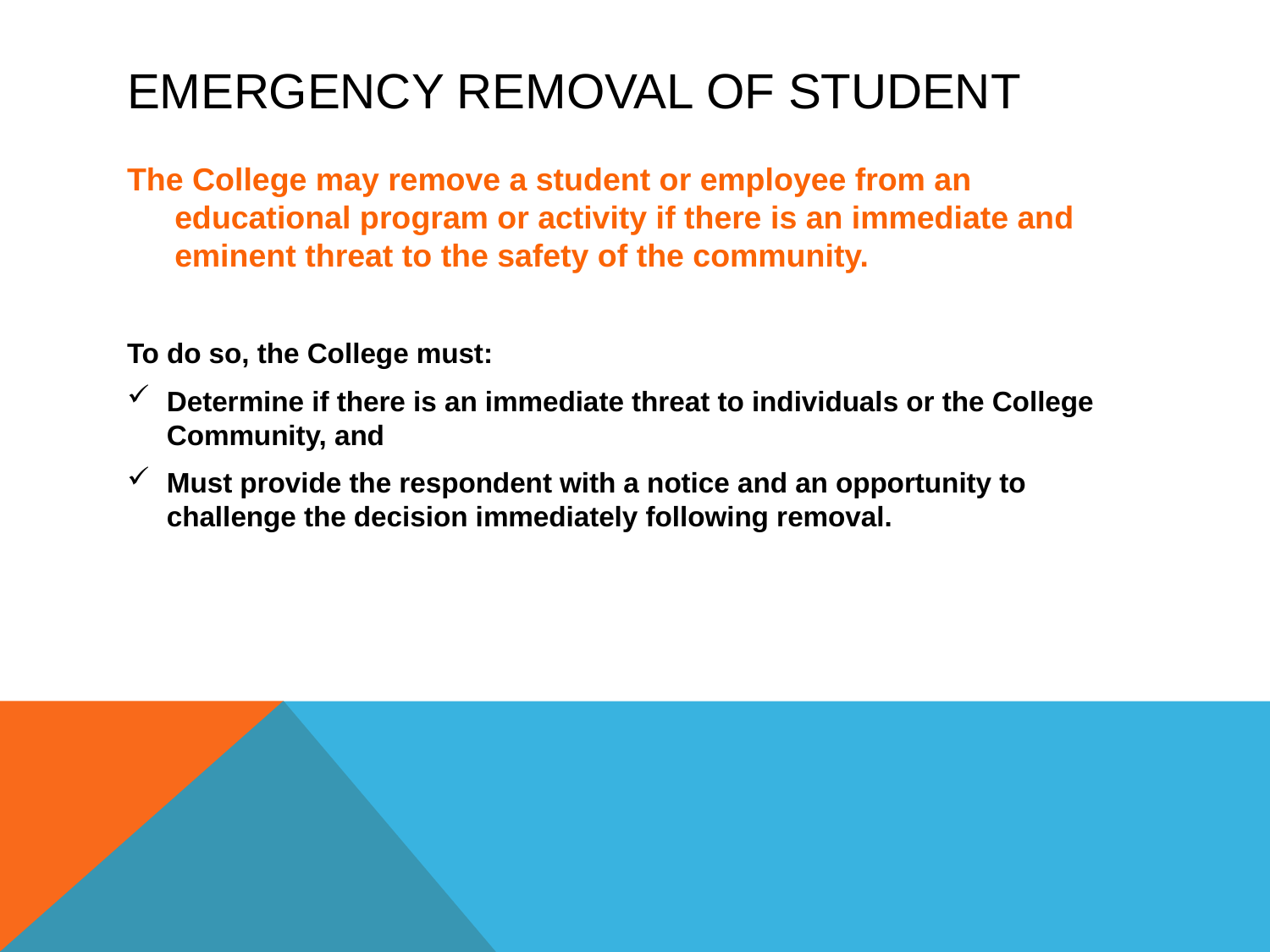

# Emergency Removal of Student
The College may remove a student or employee from an educational program or activity if there is an immediate and eminent threat to the safety of the community.

To do so, the College must:
Determine if there is an immediate threat to individuals or the College     Community, and
Must provide the respondent with a notice and an opportunity to challenge the decision immediately following removal.